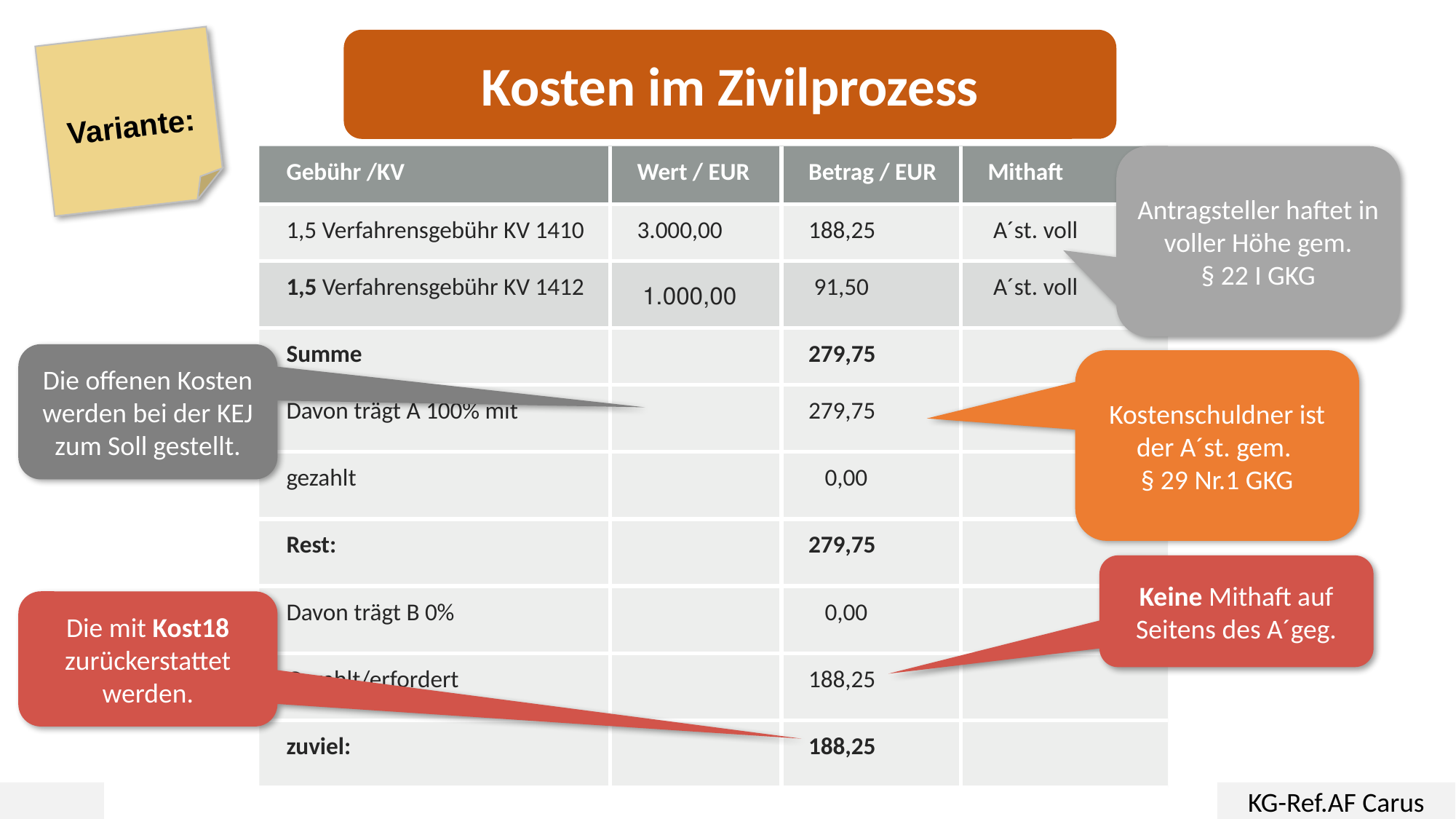

Kosten im Zivilprozess

Variante:
| Gebühr /KV | Wert / EUR | Betrag / EUR | Mithaft |
| --- | --- | --- | --- |
| 1,5 Verfahrensgebühr KV 1410 | 3.000,00 | 188,25 | A´st. voll |
| 1,5 Verfahrensgebühr KV 1412 | 1.000,00 | 91,50 | A´st. voll |
| Summe |  | 279,75 |  |
| Davon trägt A 100% mit |  | 279,75 |  |
| gezahlt |  | 0,00 |  |
| Rest: |  | 279,75 |  |
| Davon trägt B 0% |  | 0,00 |  |
| Gezahlt/erfordert |  | 188,25 |  |
| zuviel: |  | 188,25 |  |
Antragsteller haftet in voller Höhe gem.
§ 22 I GKG

Die offenen Kosten werden bei der KEJ zum Soll gestellt.
Kostenschuldner ist der A´st. gem.
§ 29 Nr.1 GKG
Keine Mithaft auf Seitens des A´geg.
Die mit Kost18 zurückerstattet werden.

KG-Ref.AF Carus